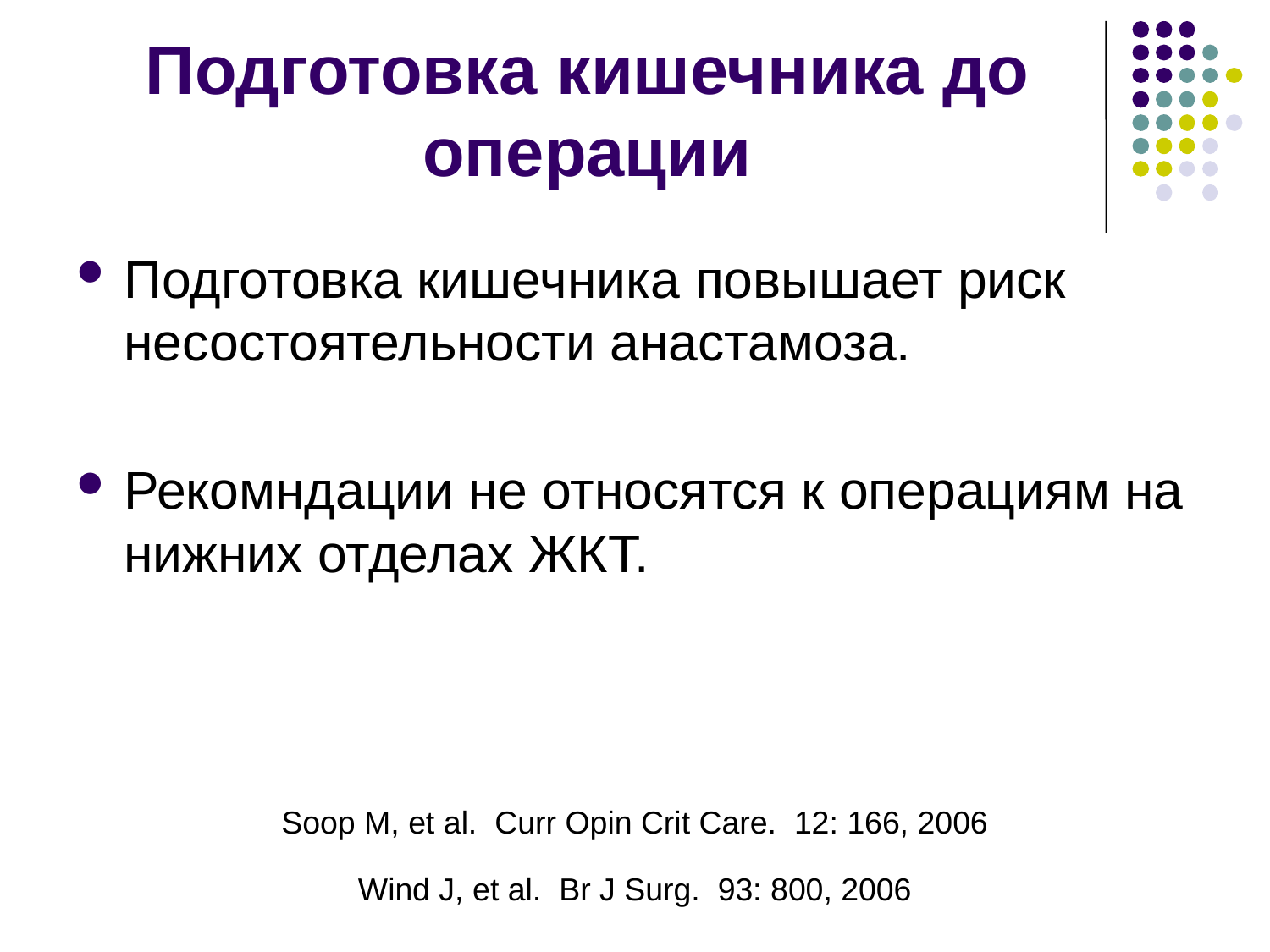

# Подготовка кишечника до операции
Подготовка кишечника повышает риск несостоятельности анастамоза.

Рекомндации не относятся к операциям на нижних отделах ЖКТ.

Soop M, et al.  Curr Opin Crit Care.  12: 166, 2006
Wind J, et al.  Br J Surg.  93: 800, 2006